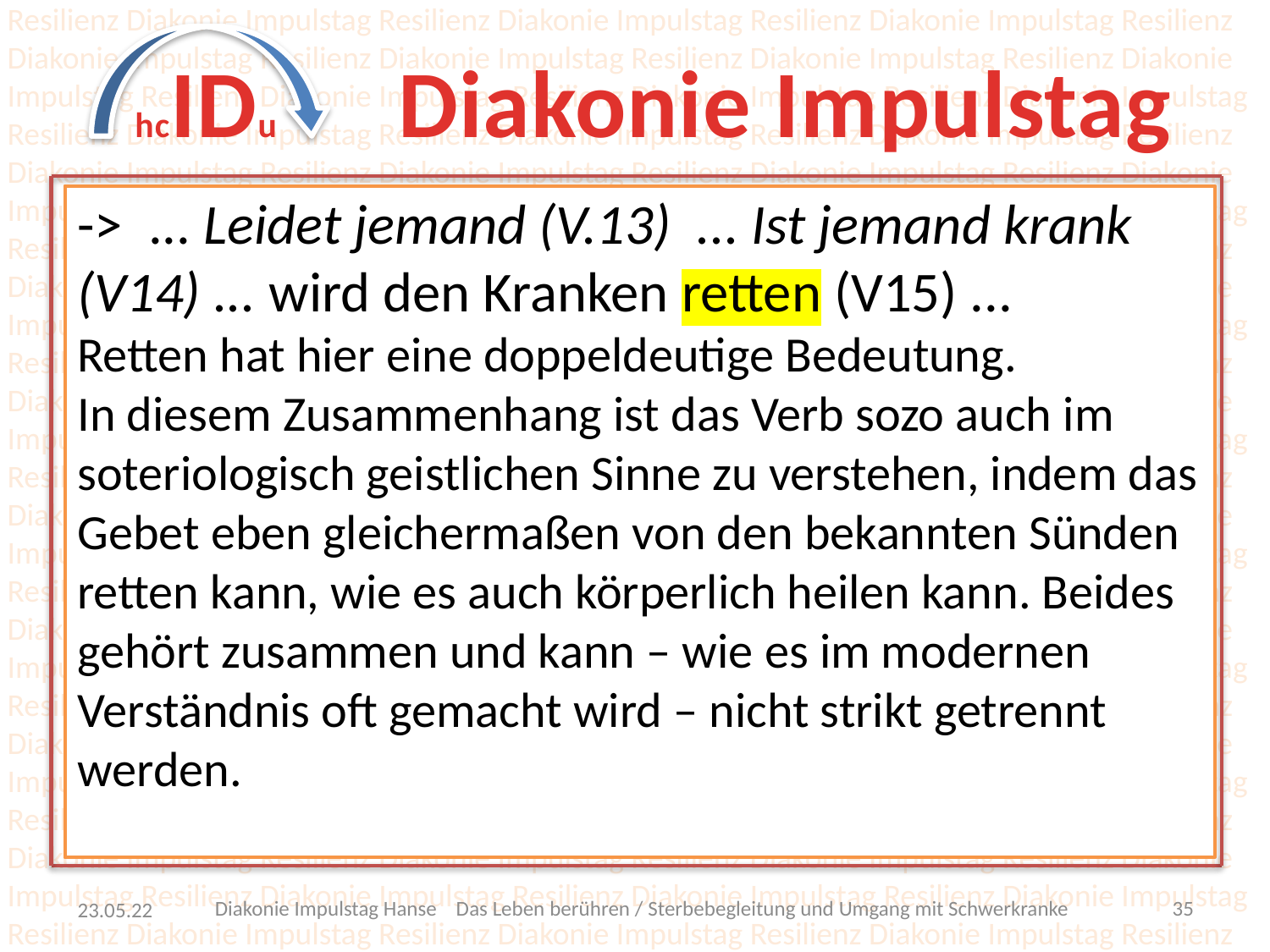

->  ... Leidet jemand (V.13)  ... Ist jemand krank (V14) ... wird den Kranken retten (V15) ...
Retten hat hier eine doppeldeutige Bedeutung.
In diesem Zusammenhang ist das Verb sozo auch im soteriologisch geistlichen Sinne zu verstehen, indem das Gebet eben gleichermaßen von den bekannten Sünden retten kann, wie es auch körperlich heilen kann. Beides gehört zusammen und kann – wie es im modernen Verständnis oft gemacht wird – nicht strikt getrennt werden.

Jakobus 5 15 Und das Gebet des Glaubens wird den Kranken retten.
Viel vermag eines Gerechten Gebet in seiner Wirkung.

 17 Elia war ein Mensch von gleichen Gemüts-bewegungen wie wir; und er betete inständig, daß es nicht regnen möge, und es regnete nicht auf der Erde drei Jahre und sechs Monate.

Diakonie Impulstag Hanse    Das Leben berühren / Sterbebegleitung und Umgang mit Schwerkranke
35
23.05.22